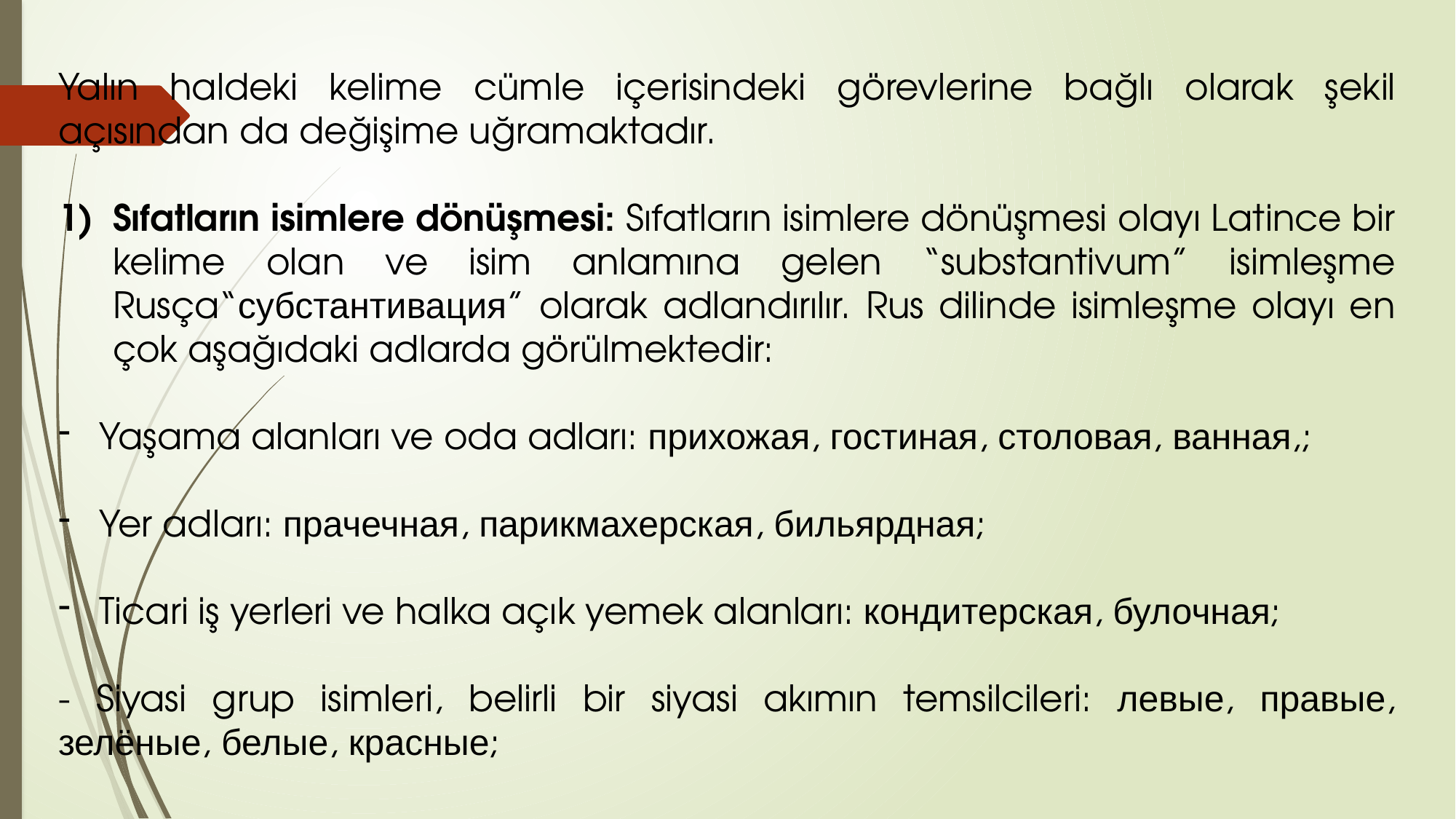

Yalın haldeki kelime cümle içerisindeki görevlerine bağlı olarak şekil açısından da değişime uğramaktadır.

Sıfatların isimlere dönüşmesi: Sıfatların isimlere dönüşmesi olayı Latince bir kelime olan ve isim anlamına gelen “substantivum” isimleşme Rusça“субстантивация” olarak adlandırılır. Rus dilinde isimleşme olayı en çok aşağıdaki adlarda görülmektedir:

Yaşama alanları ve oda adları: прихожая, гостиная, столовая, ванная,;

Yer adları: прачечная, парикмахерская, бильярдная;

Ticari iş yerleri ve halka açık yemek alanları: кондитерская, булочная;

- Siyasi grup isimleri, belirli bir siyasi akımın temsilcileri: левые, правые, зелёные, белые, красные;